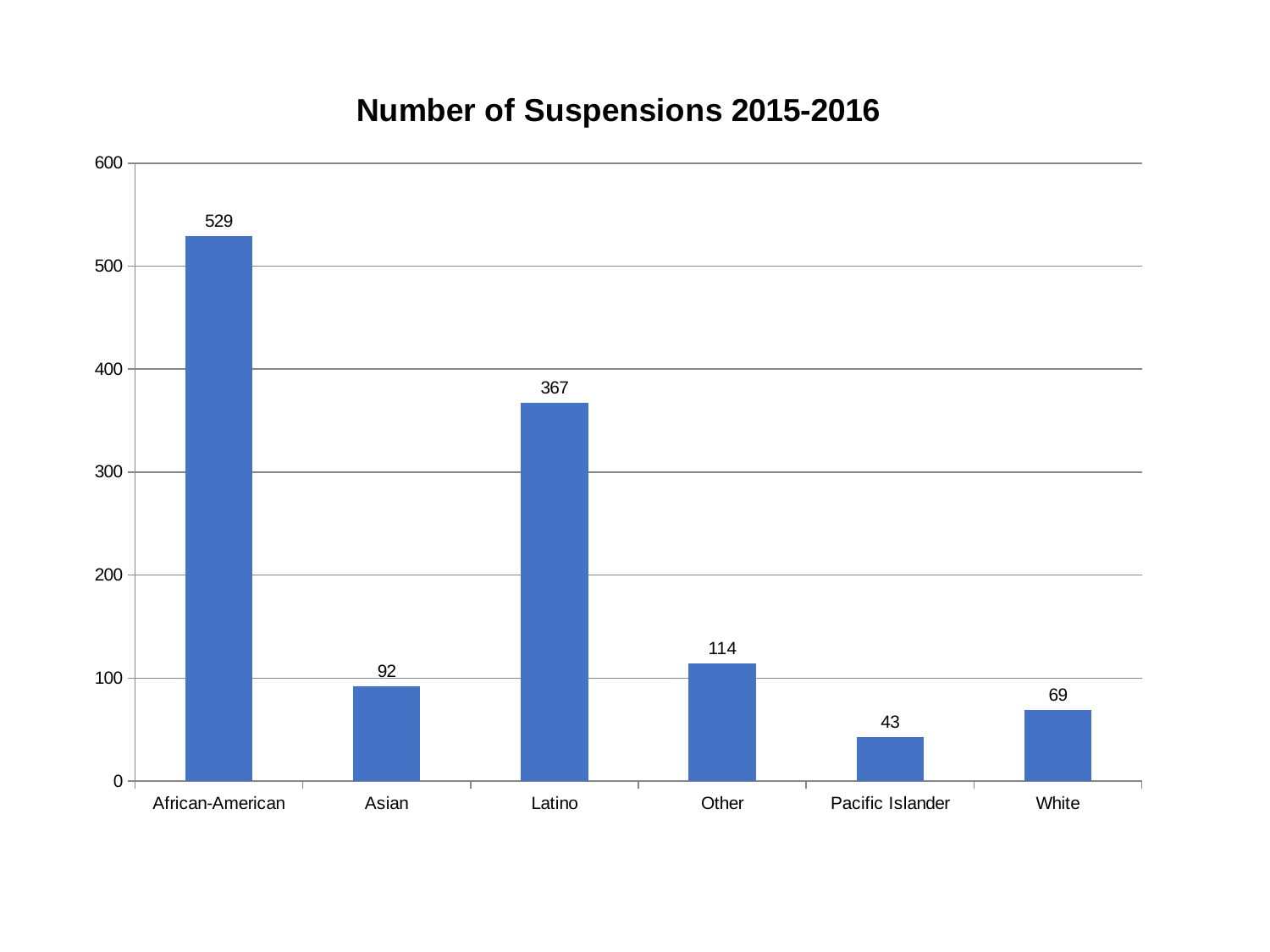

### Chart:

| Category | Number of Suspensions 2015-2016 |
|---|---|
| African-American | 529.0 |
| Asian | 92.0 |
| Latino | 367.0 |
| Other | 114.0 |
| Pacific Islander | 43.0 |
| White | 69.0 |